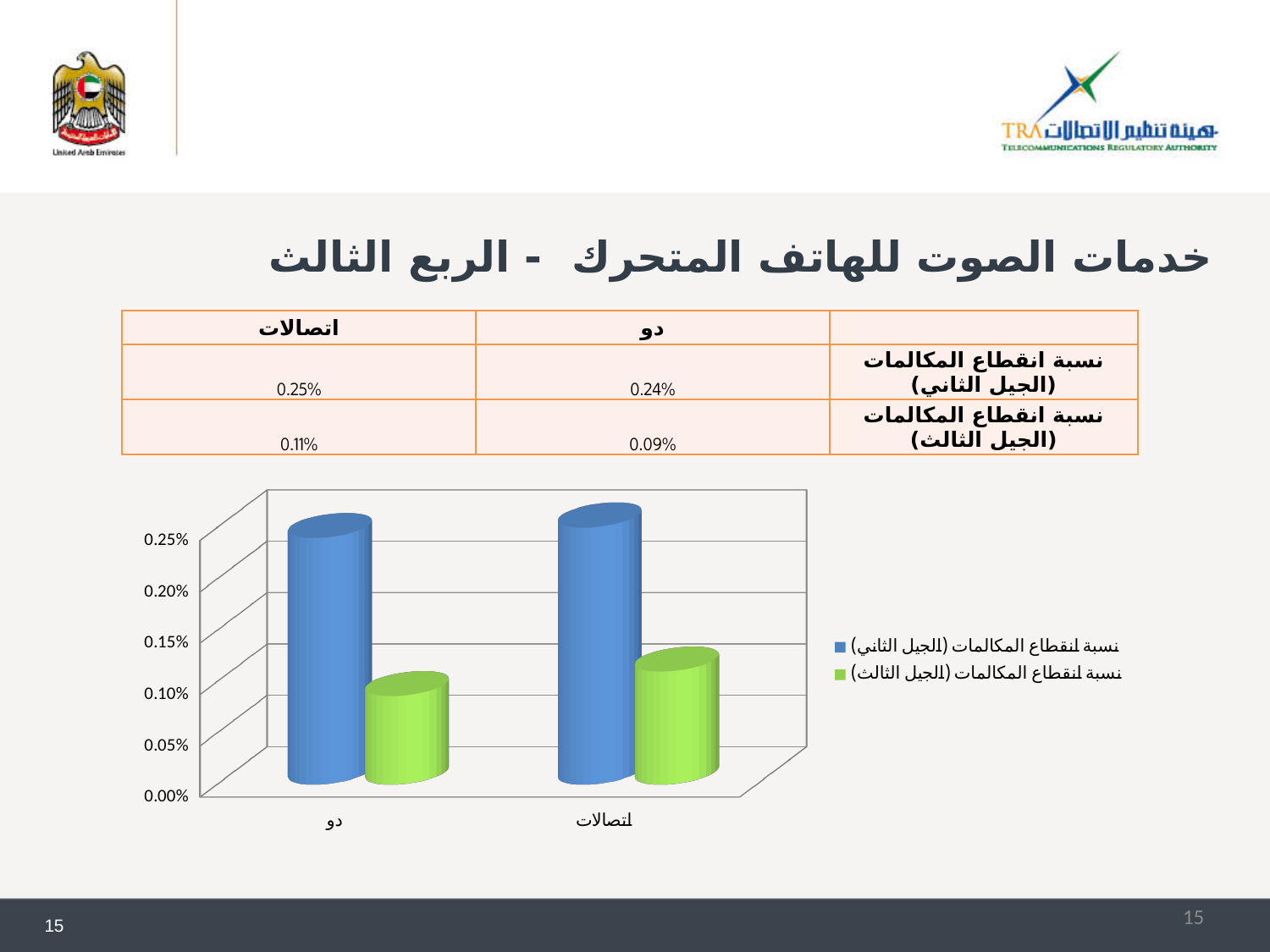

# خدمات الصوت للهاتف المتحرك  - الربع الثالث
| اتصالات | دو |  |
| --- | --- | --- |
| 0.25% | 0.24% | نسبة انقطاع المكالمات (الجيل الثاني) |
| 0.11% | 0.09% | نسبة انقطاع المكالمات (الجيل الثالث) |

[unsupported chart]

15
15